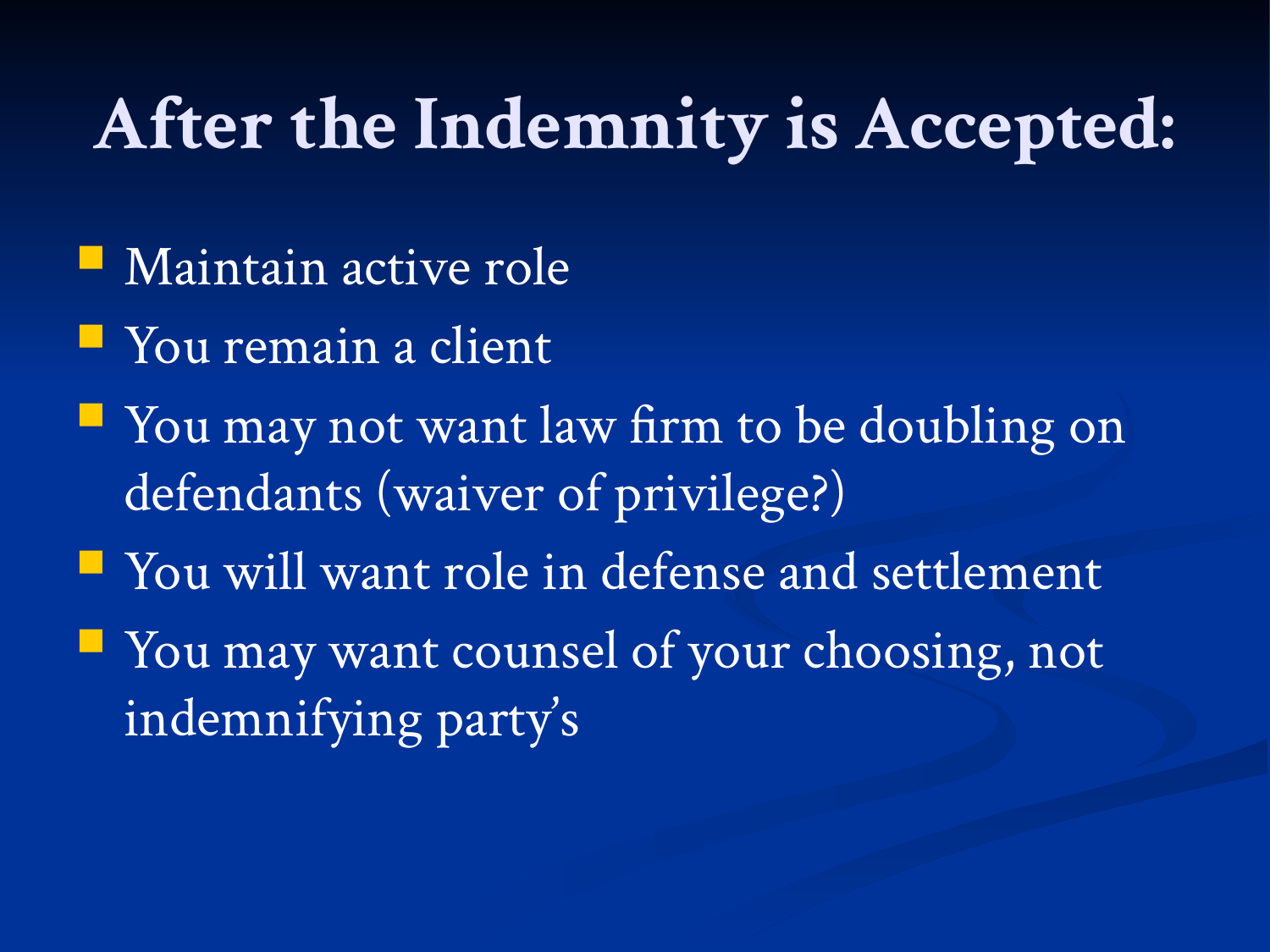

# After the Indemnity is Accepted:
Maintain active role
You remain a client
You may not want law firm to be doubling on defendants (waiver of privilege?)
You will want role in defense and settlement
You may want counsel of your choosing, not indemnifying party’s